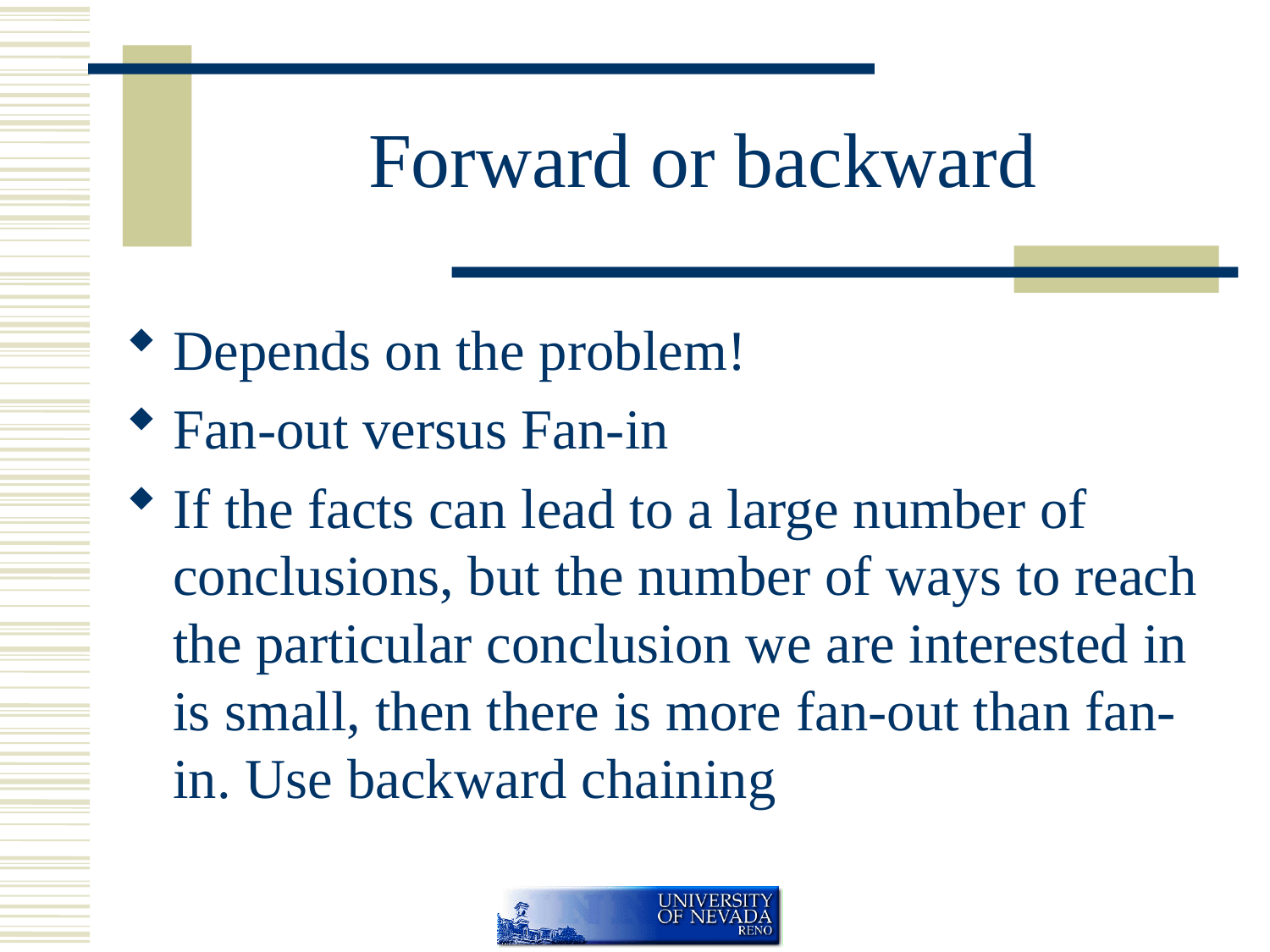

# Forward or backward
Depends on the problem!
Fan-out versus Fan-in
If the facts can lead to a large number of conclusions, but the number of ways to reach the particular conclusion we are interested in is small, then there is more fan-out than fan-in. Use backward chaining